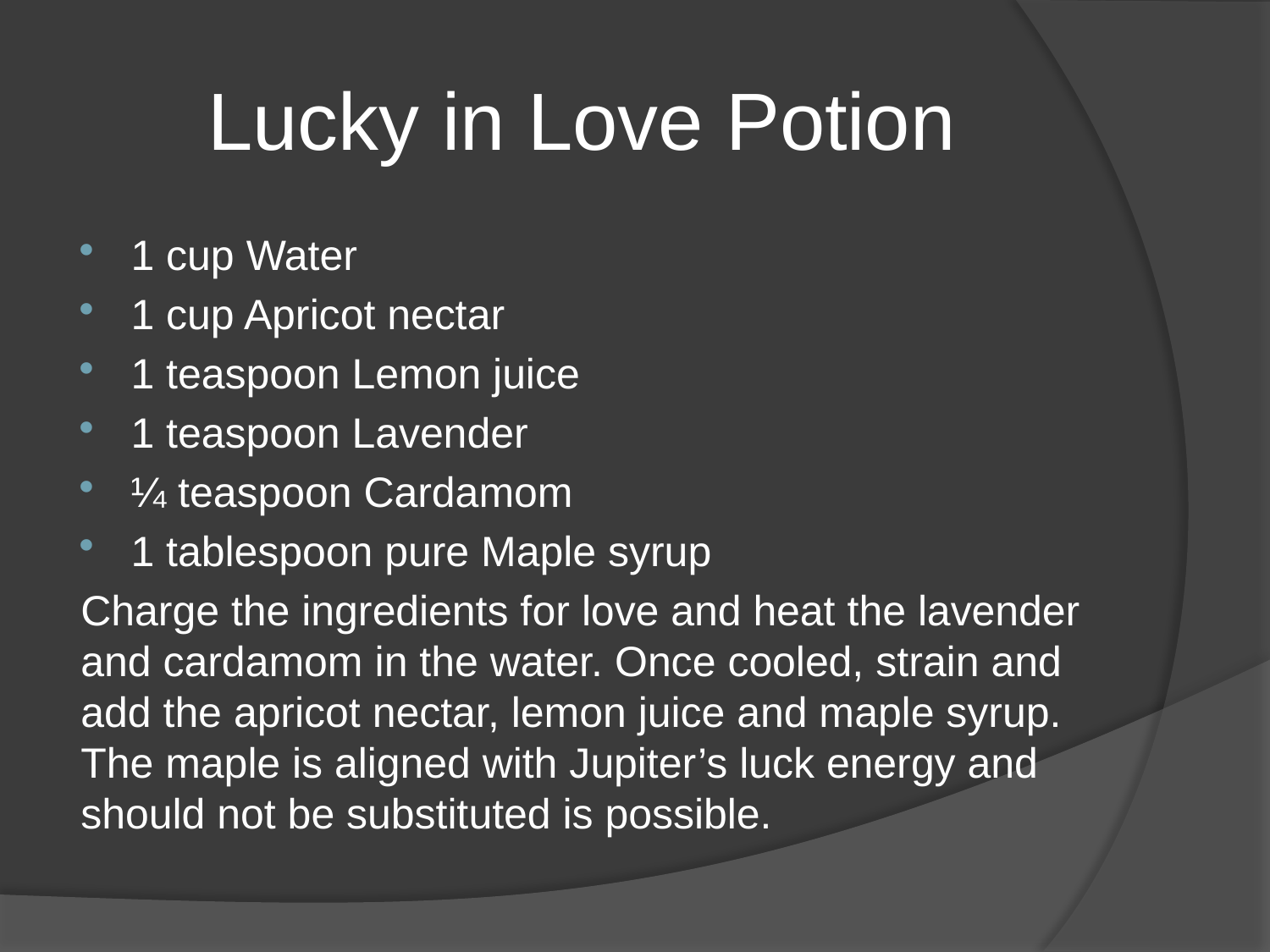

# Lucky in Love Potion
1 cup Water
1 cup Apricot nectar
1 teaspoon Lemon juice
1 teaspoon Lavender
¼ teaspoon Cardamom
1 tablespoon pure Maple syrup
Charge the ingredients for love and heat the lavender and cardamom in the water. Once cooled, strain and add the apricot nectar, lemon juice and maple syrup. The maple is aligned with Jupiter’s luck energy and should not be substituted is possible.